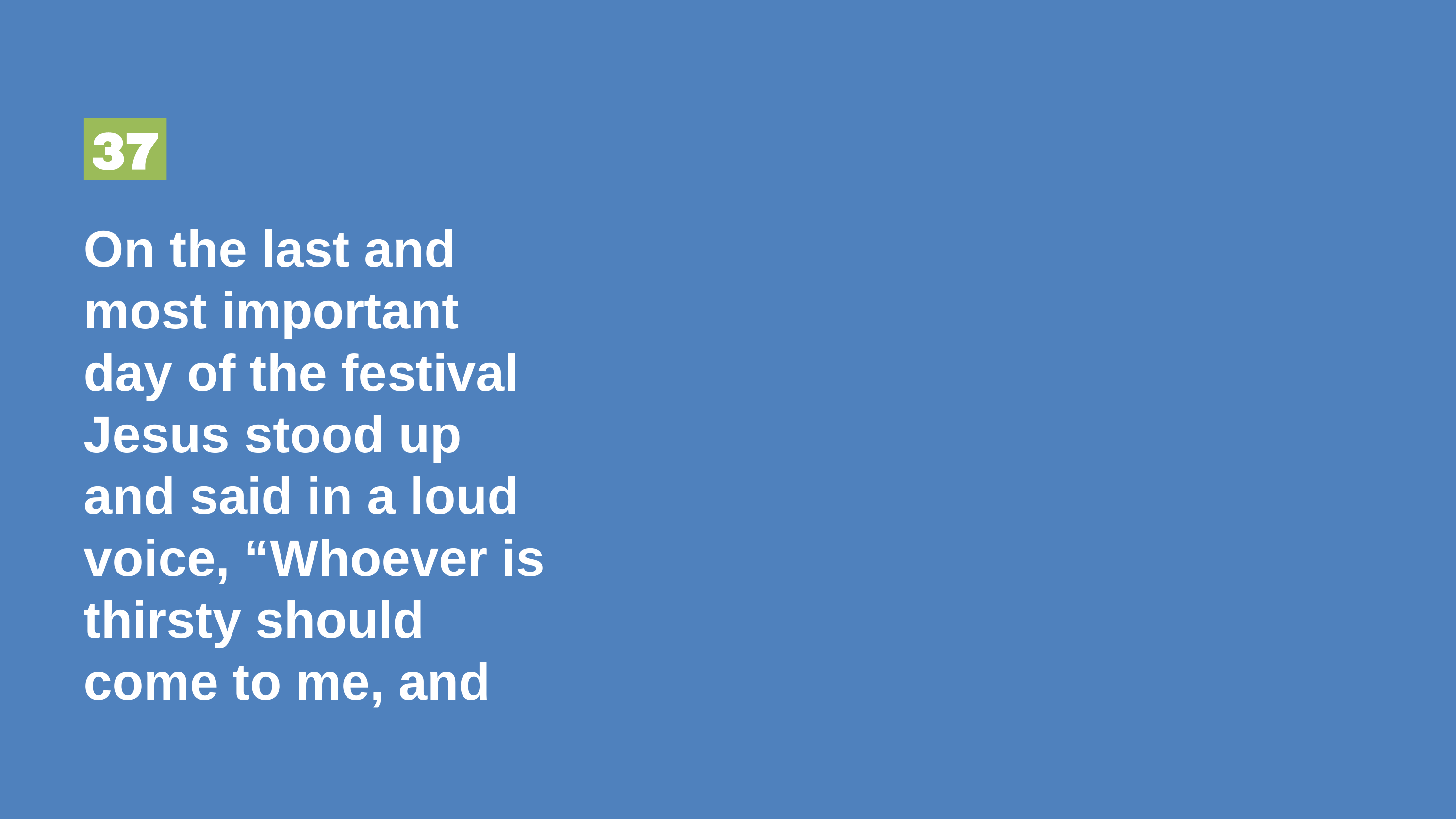

37
On the last and most important day of the festival Jesus stood up and said in a loud voice, “Whoever is thirsty should come to me, and